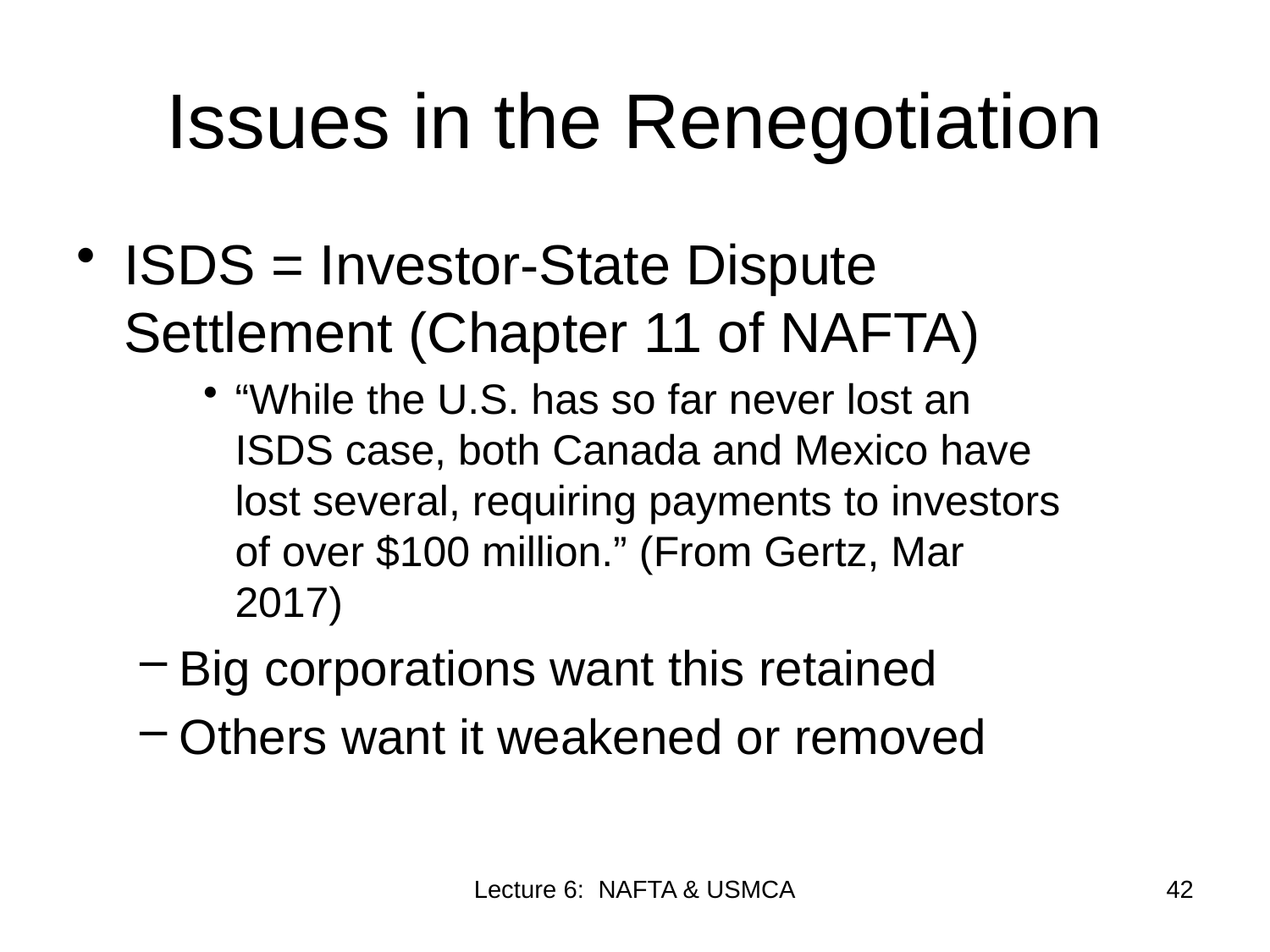

# Issues in the Renegotiation
ISDS = Investor-State Dispute Settlement (Chapter 11 of NAFTA)
“While the U.S. has so far never lost an ISDS case, both Canada and Mexico have lost several, requiring payments to investors of over $100 million.” (From Gertz, Mar 2017)
Big corporations want this retained
Others want it weakened or removed

Lecture 6:  NAFTA & USMCA
42